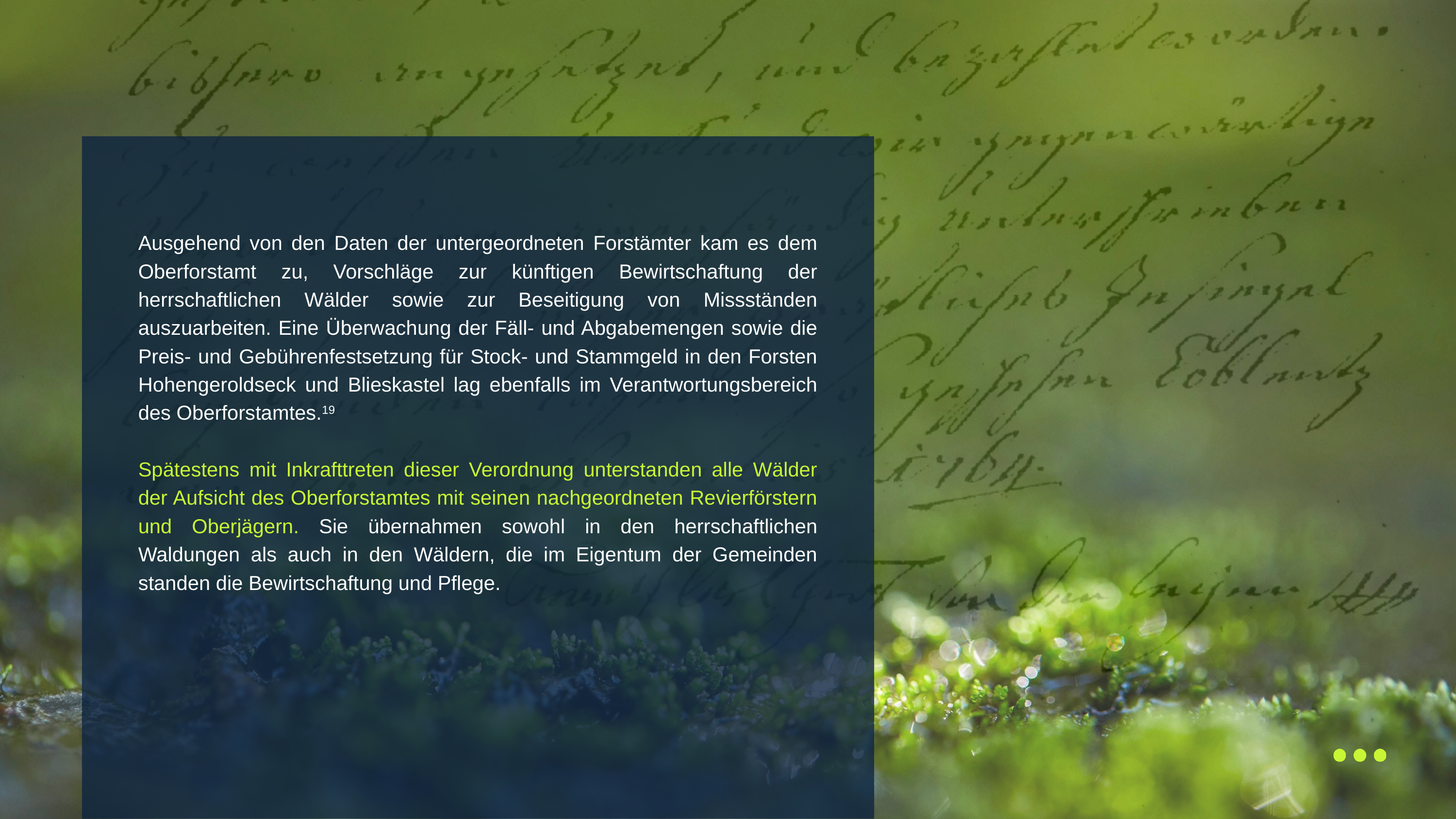

Ausgehend von den Daten der untergeordneten Forstämter kam es dem Oberforstamt zu, Vorschläge zur künftigen Bewirtschaftung der herrschaftlichen Wälder sowie zur Beseitigung von Missständen auszuarbeiten. Eine Überwachung der Fäll- und Abgabemengen sowie die Preis- und Gebührenfestsetzung für Stock- und Stammgeld in den Forsten Hohengeroldseck und Blieskastel lag ebenfalls im Verantwortungsbereich des Oberforstamtes.19

Spätestens mit Inkrafttreten dieser Verordnung unterstanden alle Wälder der Aufsicht des Oberforstamtes mit seinen nachgeordneten Revierförstern und Oberjägern. Sie übernahmen sowohl in den herrschaftlichen Waldungen als auch in den Wäldern, die im Eigentum der Gemeinden standen die Bewirtschaftung und Pflege.